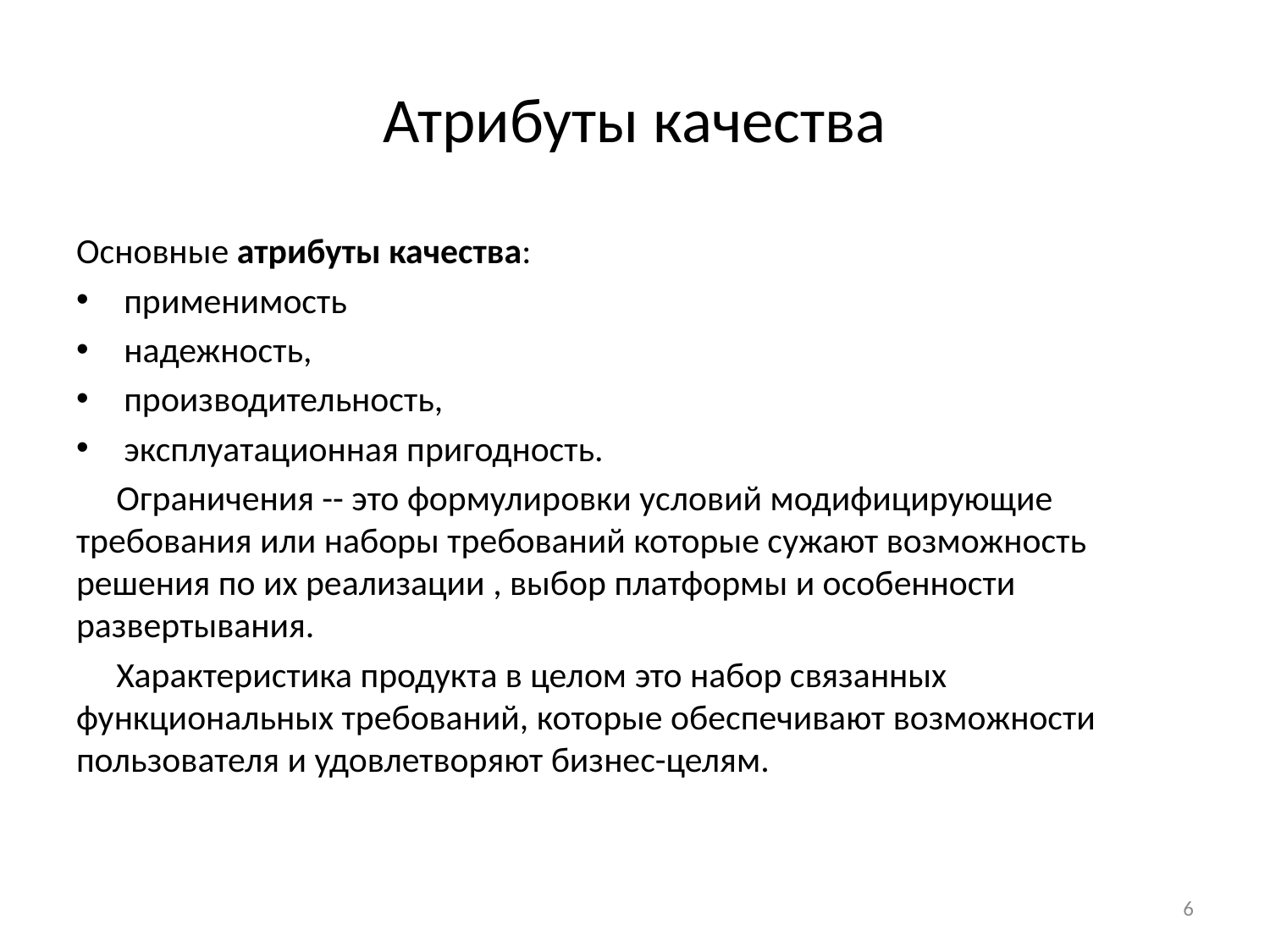

# Атрибуты качества
Основные атрибуты качества:
применимость
надежность,
производительность,
эксплуатационная пригодность.
     Ограничения -- это формулировки условий модифицирующие требования или наборы требований которые сужают возможность решения по их реализации , выбор платформы и особенности развертывания.
     Характеристика продукта в целом это набор связанных функциональных требований, которые обеспечивают возможности пользователя и удовлетворяют бизнес-целям.

6